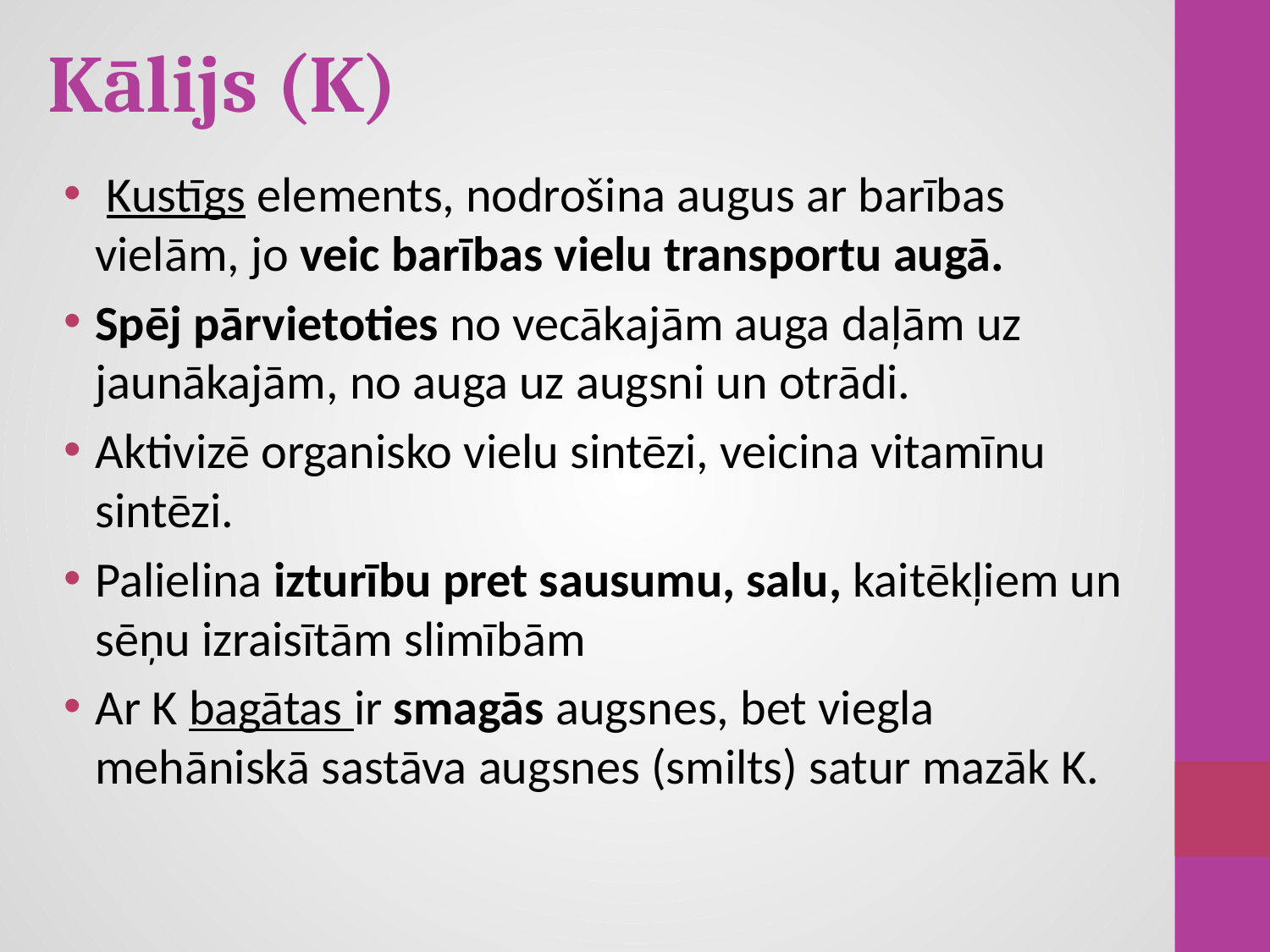

# Kālijs (K)
 Kustīgs elements, nodrošina augus ar barības vielām, jo veic barības vielu transportu augā.
Spēj pārvietoties no vecākajām auga daļām uz jaunākajām, no auga uz augsni un otrādi.
Aktivizē organisko vielu sintēzi, veicina vitamīnu sintēzi.
Palielina izturību pret sausumu, salu, kaitēkļiem un sēņu izraisītām slimībām
Ar K bagātas ir smagās augsnes, bet viegla mehāniskā sastāva augsnes (smilts) satur mazāk K.